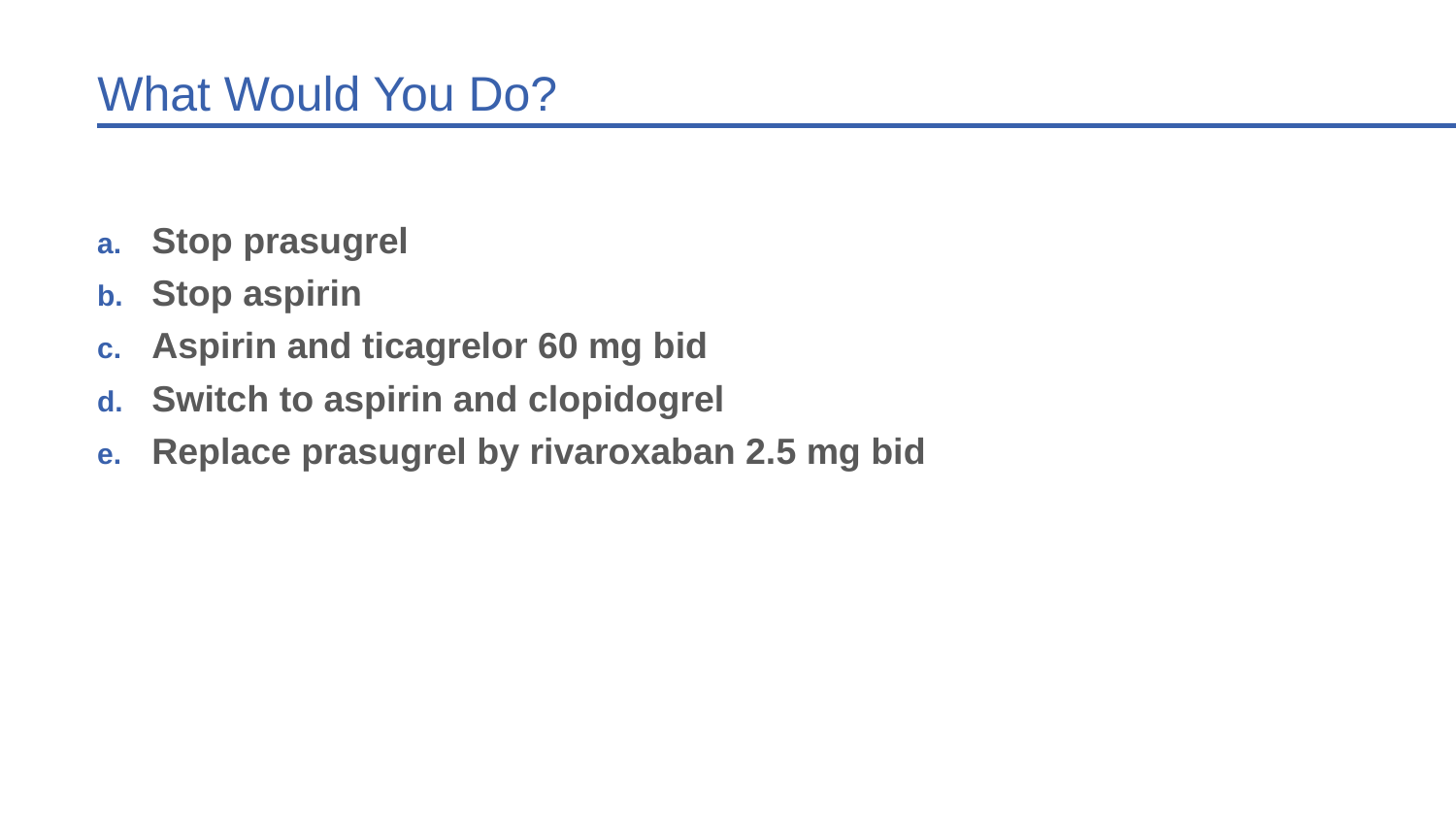

# What Would You Do?

Stop prasugrel
Stop aspirin
Aspirin and ticagrelor 60 mg bid
Switch to aspirin and clopidogrel
Replace prasugrel by rivaroxaban 2.5 mg bid